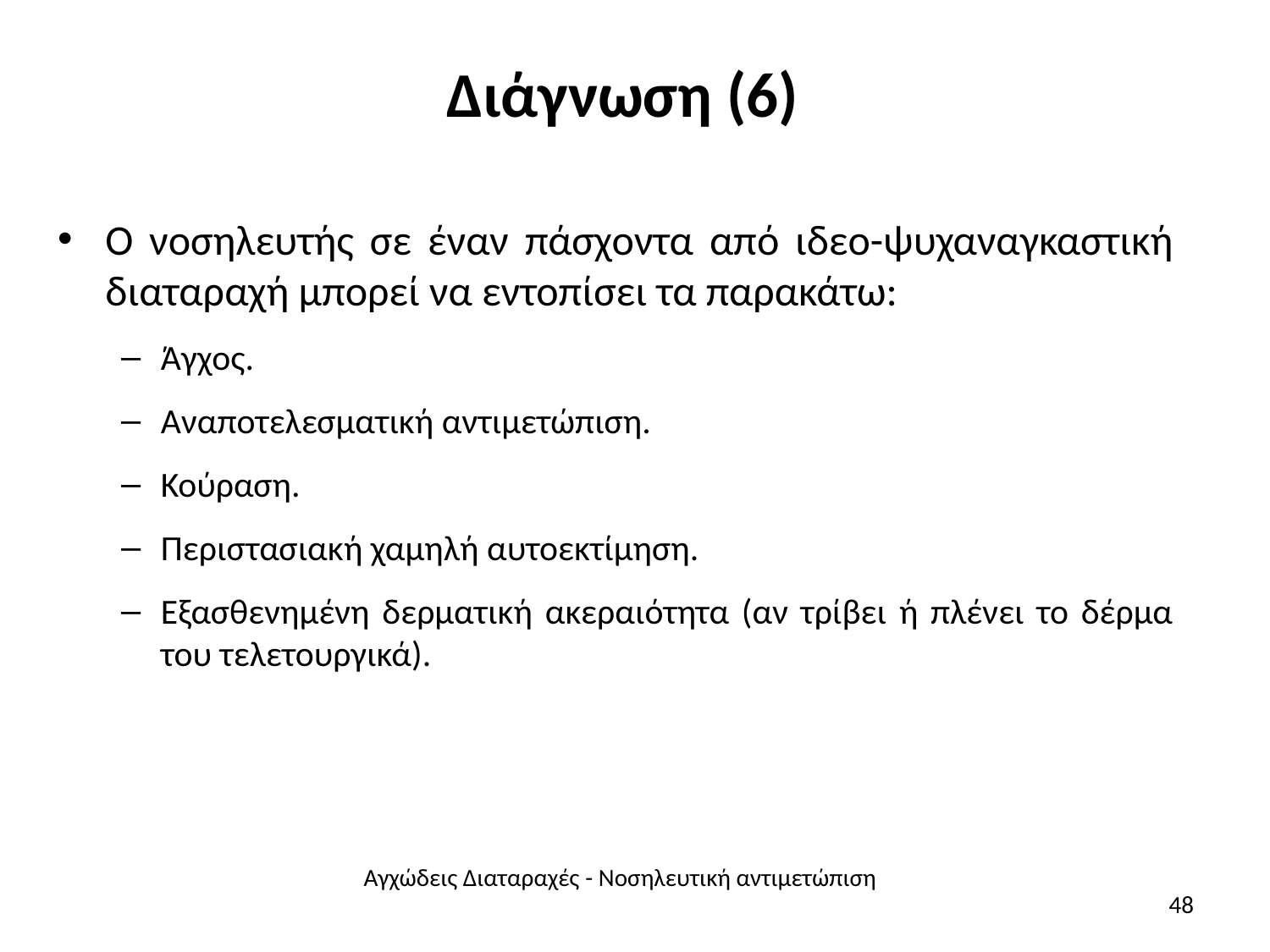

# Διάγνωση (6)
Ο νοσηλευτής σε έναν πάσχοντα από ιδεο-ψυχαναγκαστική διαταραχή μπορεί να εντοπίσει τα παρακάτω:
Άγχος.
Αναποτελεσματική αντιμετώπιση.
Κούραση.
Περιστασιακή χαμηλή αυτοεκτίμηση.
Εξασθενημένη δερματική ακεραιότητα (αν τρίβει ή πλένει το δέρμα του τελετουργικά).
Αγχώδεις Διαταραχές - Νοσηλευτική αντιμετώπιση
48